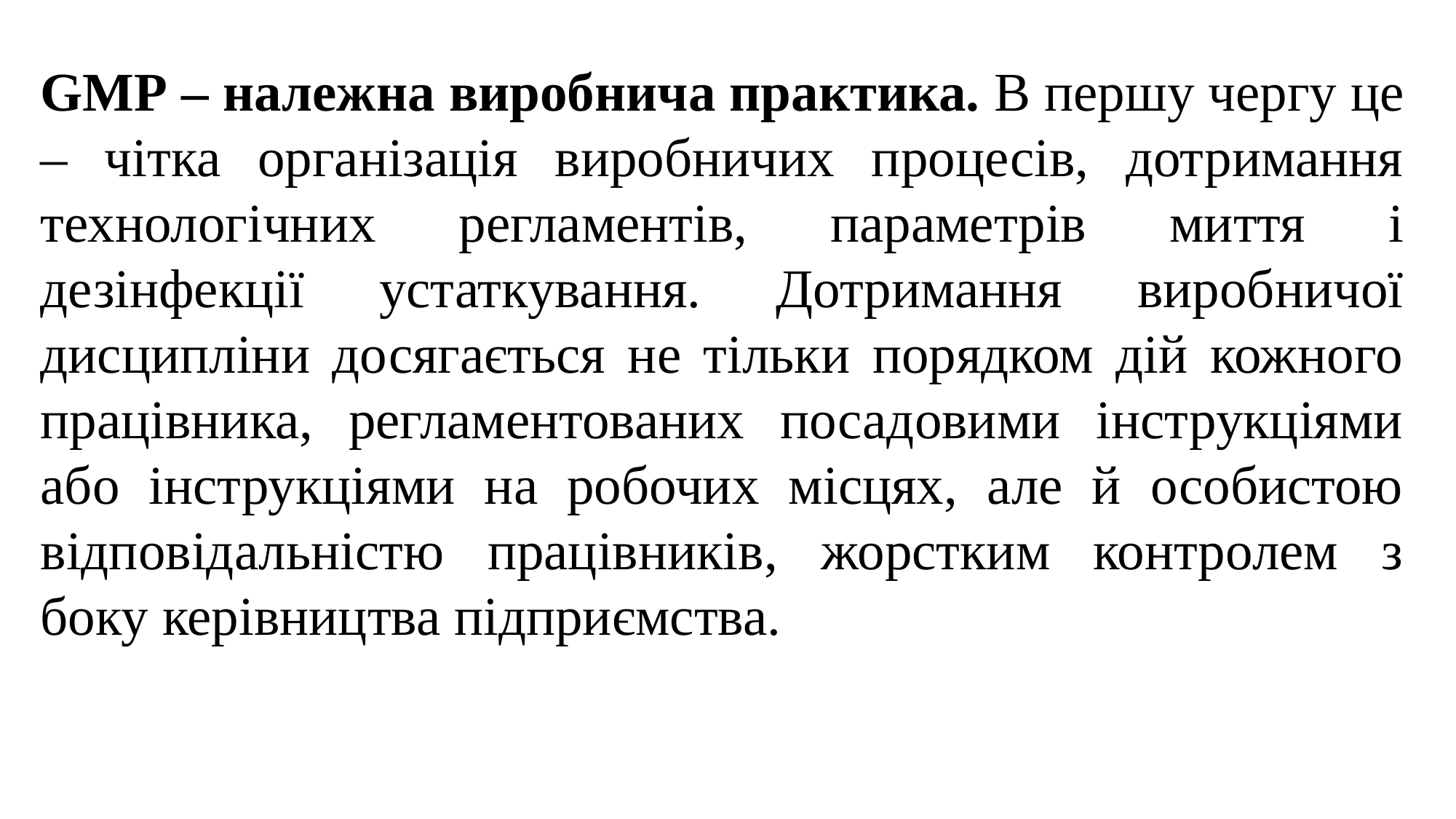

GМР – належна виробнича практика. В першу чергу це – чітка організація виробничих процесів, дотримання технологічних регламентів, параметрів миття і дезінфекції устаткування. Дотримання виробничої дисципліни досягається не тільки порядком дій кожного працівника, регламентованих посадовими інструкціями або інструкціями на робочих місцях, але й особистою відповідальністю працівників, жорстким контролем з боку керівництва підприємства.